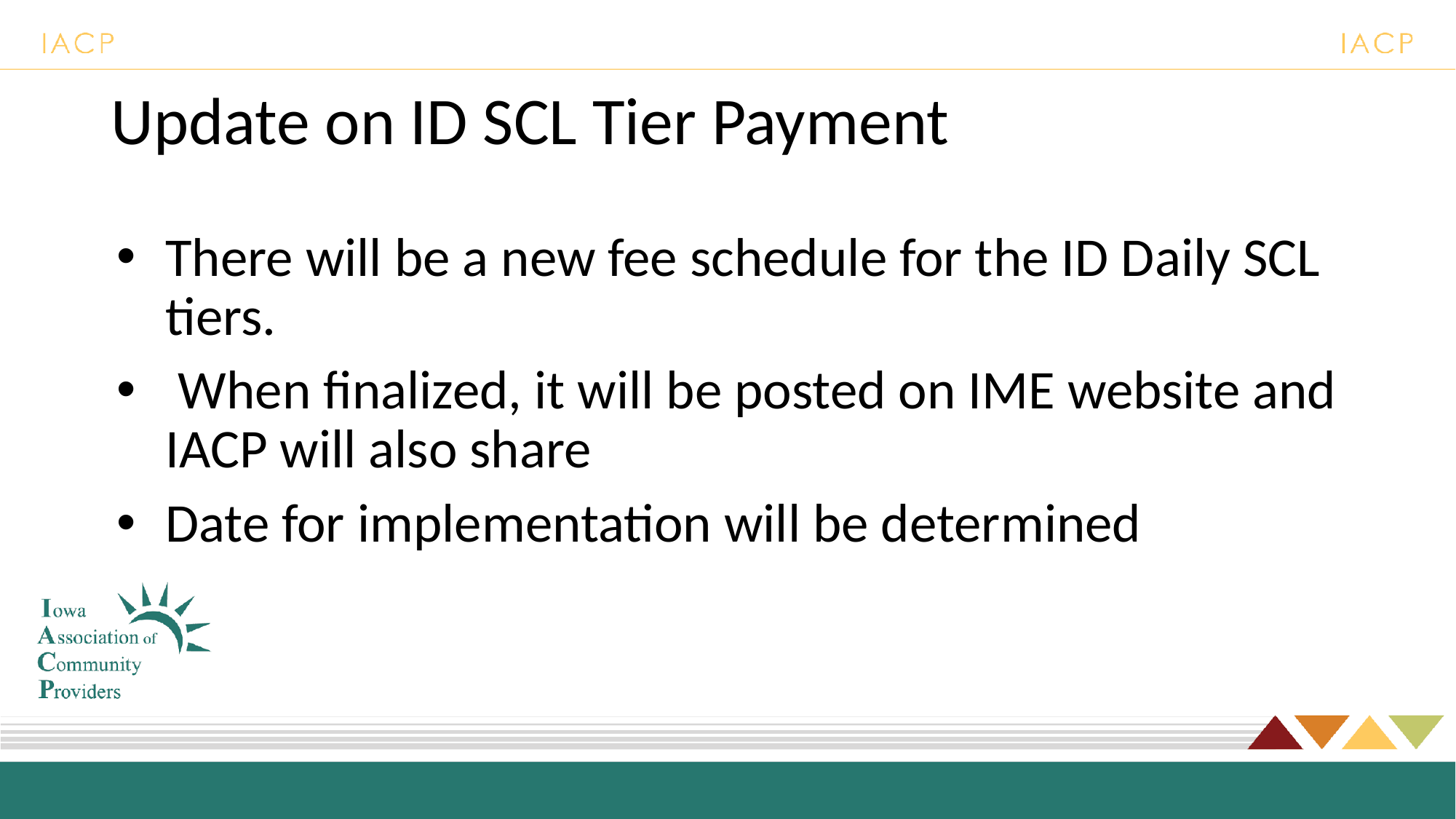

# Update on ID SCL Tier Payment
There will be a new fee schedule for the ID Daily SCL tiers.
 When finalized, it will be posted on IME website and IACP will also share
Date for implementation will be determined